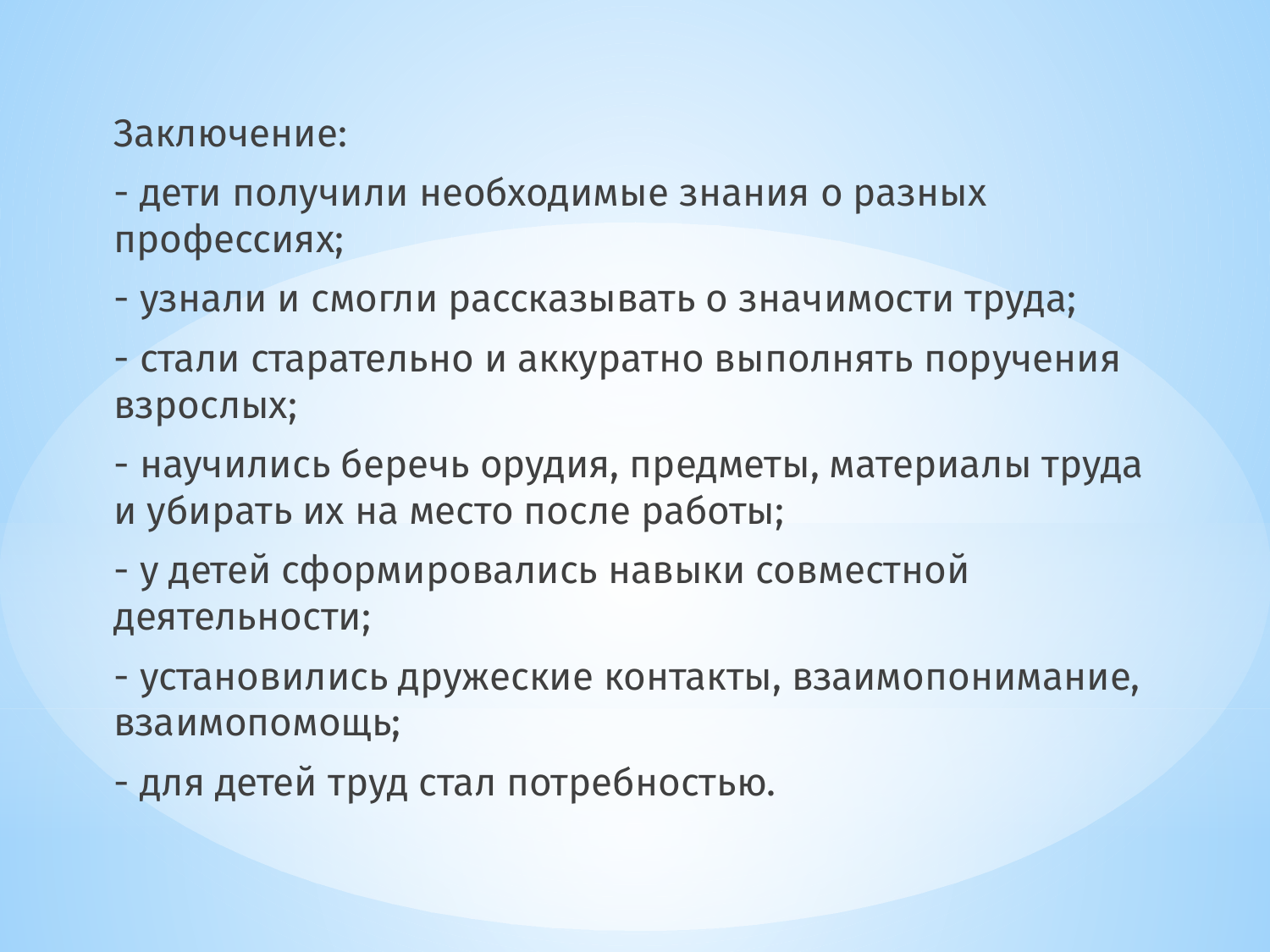

Заключение:
- дети получили необходимые знания о разных профессиях;
- узнали и смогли рассказывать о значимости труда;
- стали старательно и аккуратно выполнять поручения взрослых;
- научились беречь орудия, предметы, материалы труда и убирать их на место после работы;
- у детей сформировались навыки совместной деятельности;
- установились дружеские контакты, взаимопонимание, взаимопомощь;
- для детей труд стал потребностью.